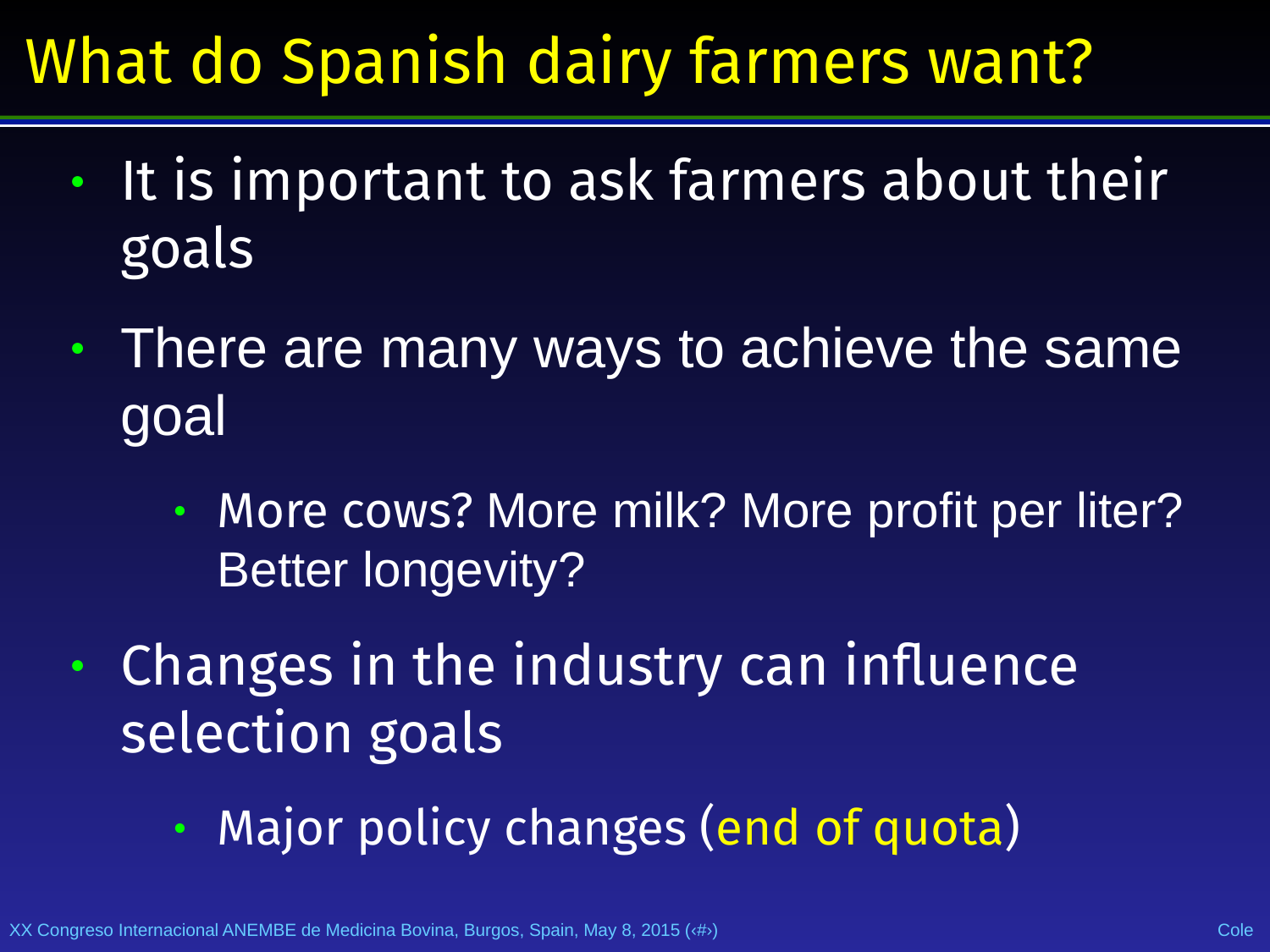

What do Spanish dairy farmers want?
It is important to ask farmers about their goals
There are many ways to achieve the same goal
More cows? More milk? More profit per liter? Better longevity?
Changes in the industry can influence selection goals
Major policy changes (end of quota)